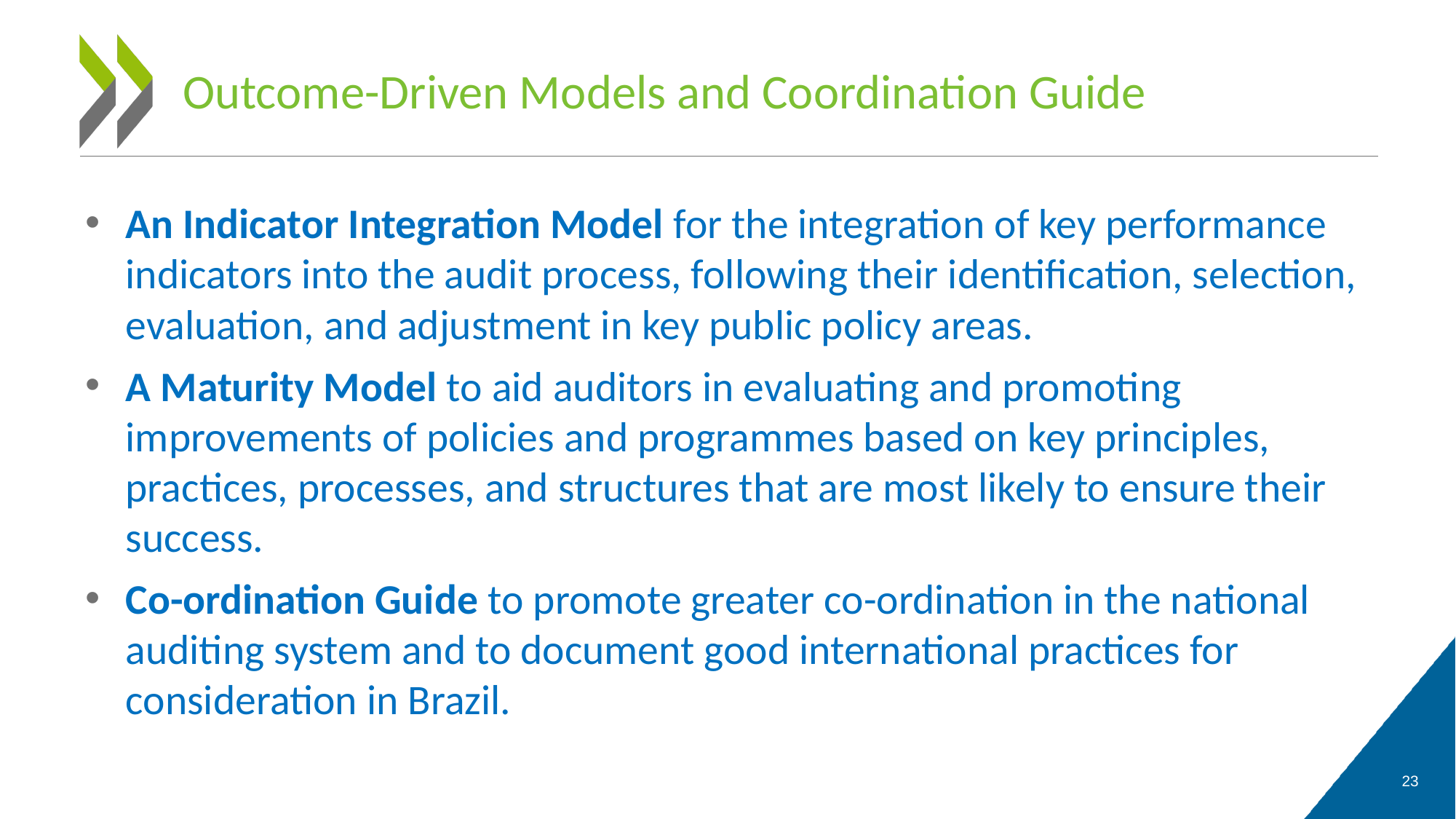

# Outcome-Driven Models and Coordination Guide
An Indicator Integration Model for the integration of key performance indicators into the audit process, following their identification, selection, evaluation, and adjustment in key public policy areas.
A Maturity Model to aid auditors in evaluating and promoting improvements of policies and programmes based on key principles, practices, processes, and structures that are most likely to ensure their success.
Co-ordination Guide to promote greater co-ordination in the national auditing system and to document good international practices for consideration in Brazil.
23